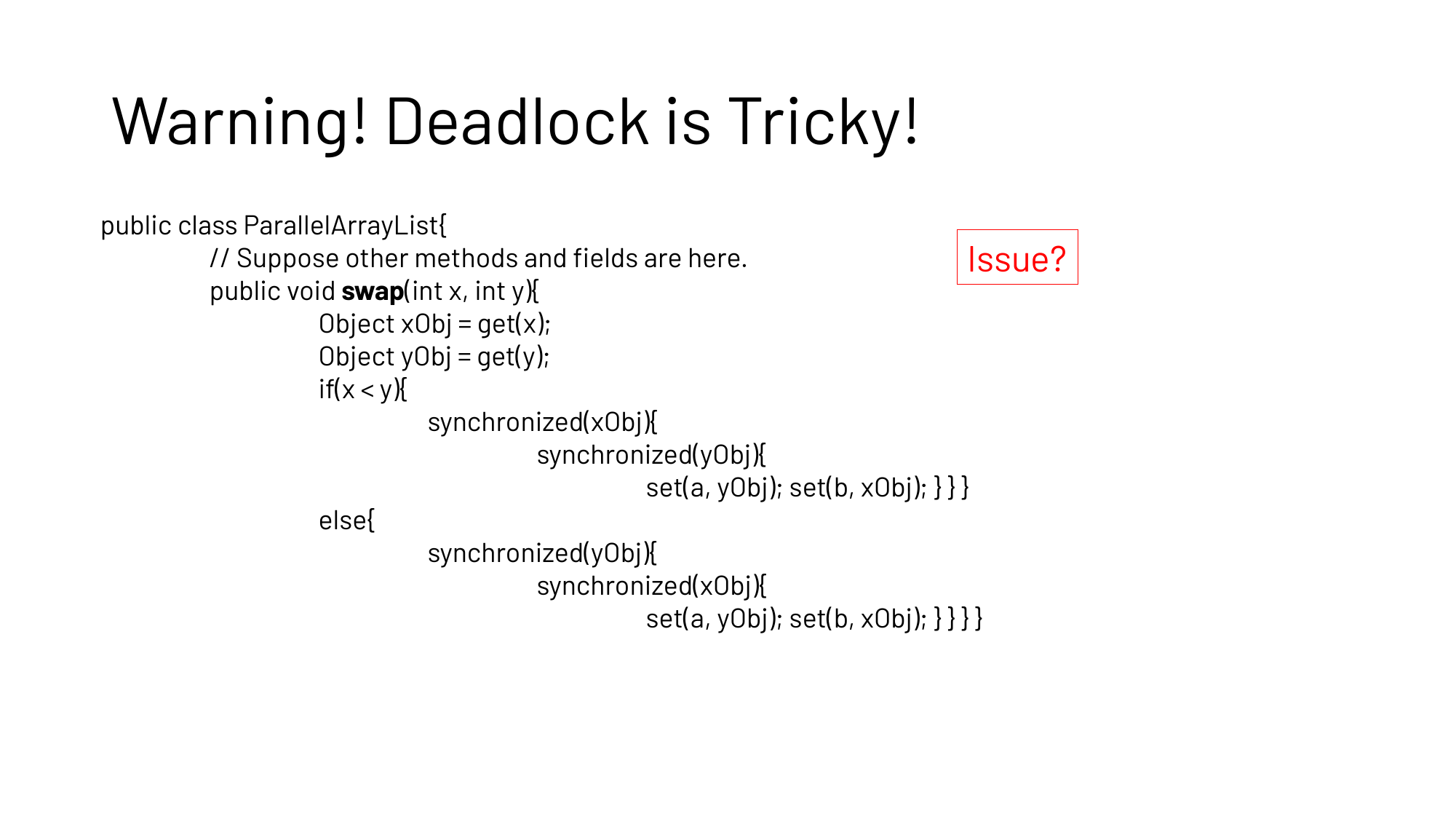

# Warning! Deadlock is Tricky!
public class ParallelArrayList{
	// Suppose other methods and fields are here.
public void swap(int x, int y){
	Object xObj = get(x);
	Object yObj = get(y);
	if(x < y){
		synchronized(xObj){
			synchronized(yObj){
				set(a, yObj); set(b, xObj); } } }
	else{
		synchronized(yObj){
			synchronized(xObj){
				set(a, yObj); set(b, xObj); } } } }
Issue?